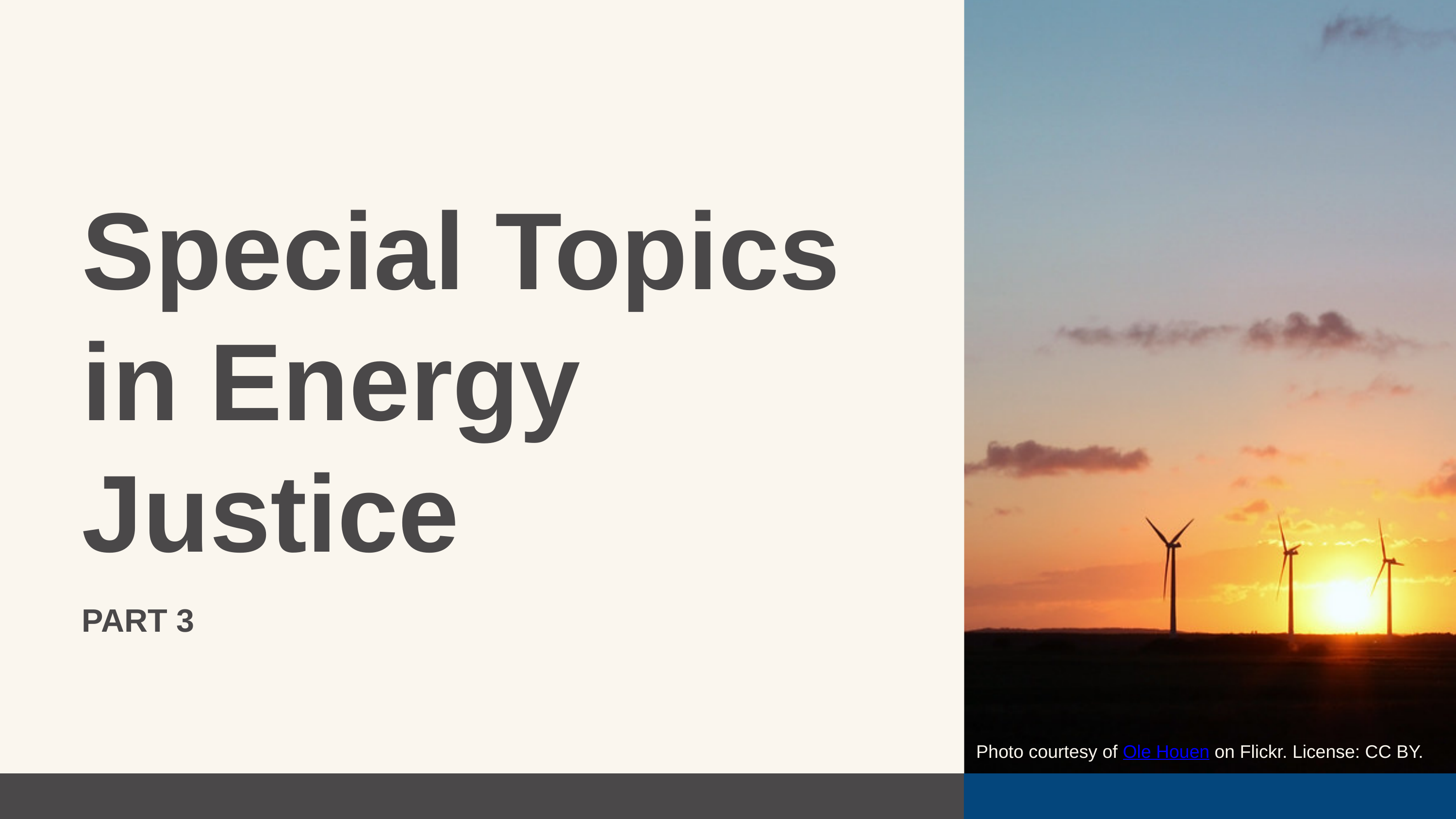

Special Topics in Energy Justice
PART 3
Photo courtesy of Ole Houen on Flickr. License: CC BY.